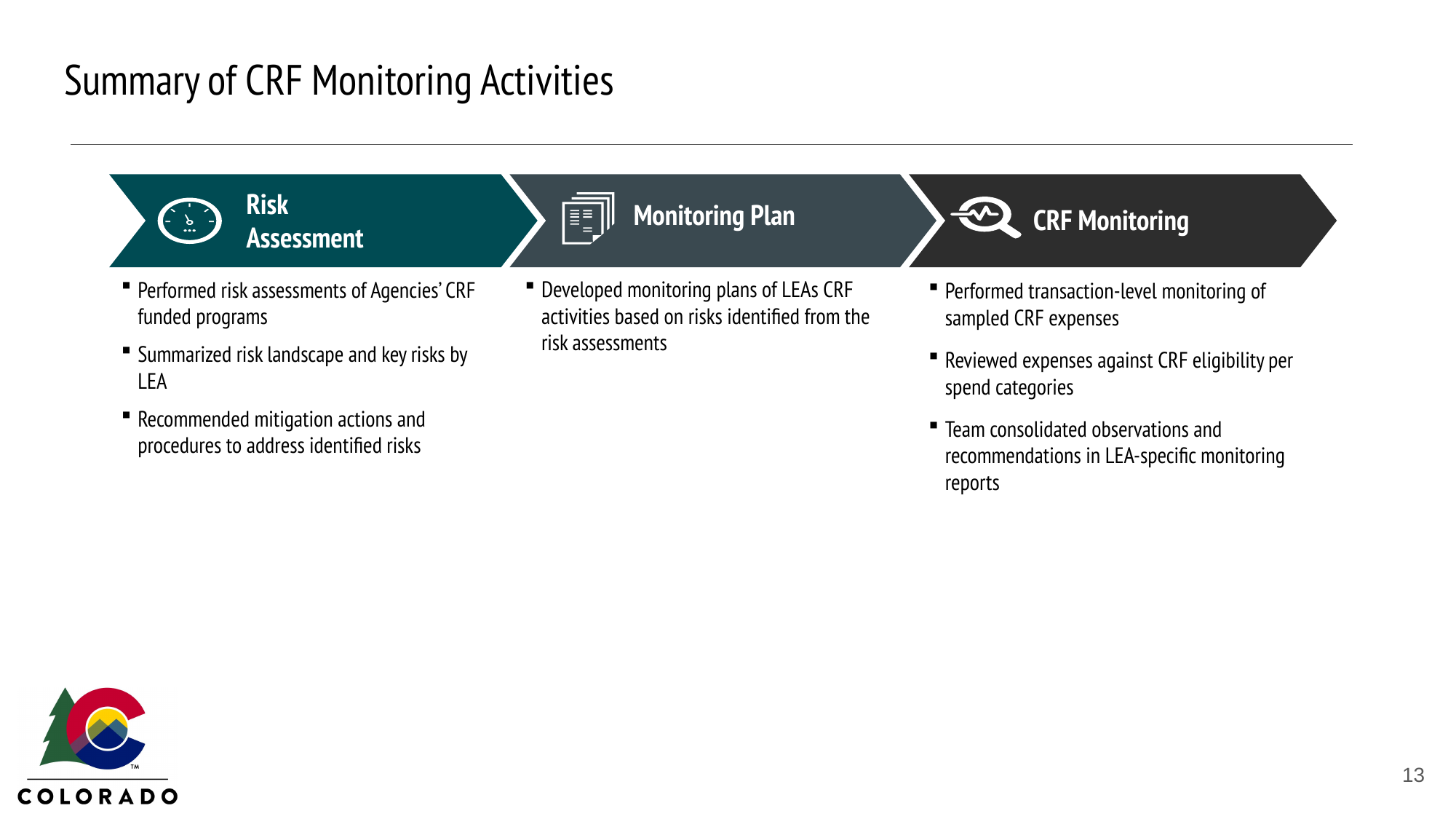

# Summary of CRF Monitoring Activities

Risk
Assessment
Monitoring Plan
CRF Monitoring
Developed monitoring plans of LEAs CRF activities based on risks identified from the risk assessments
Performed risk assessments of Agencies’ CRF funded programs
Summarized risk landscape and key risks by LEA
Recommended mitigation actions and procedures to address identified risks
Performed transaction-level monitoring of sampled CRF expenses
Reviewed expenses against CRF eligibility per spend categories
Team consolidated observations and recommendations in LEA-specific monitoring reports

13